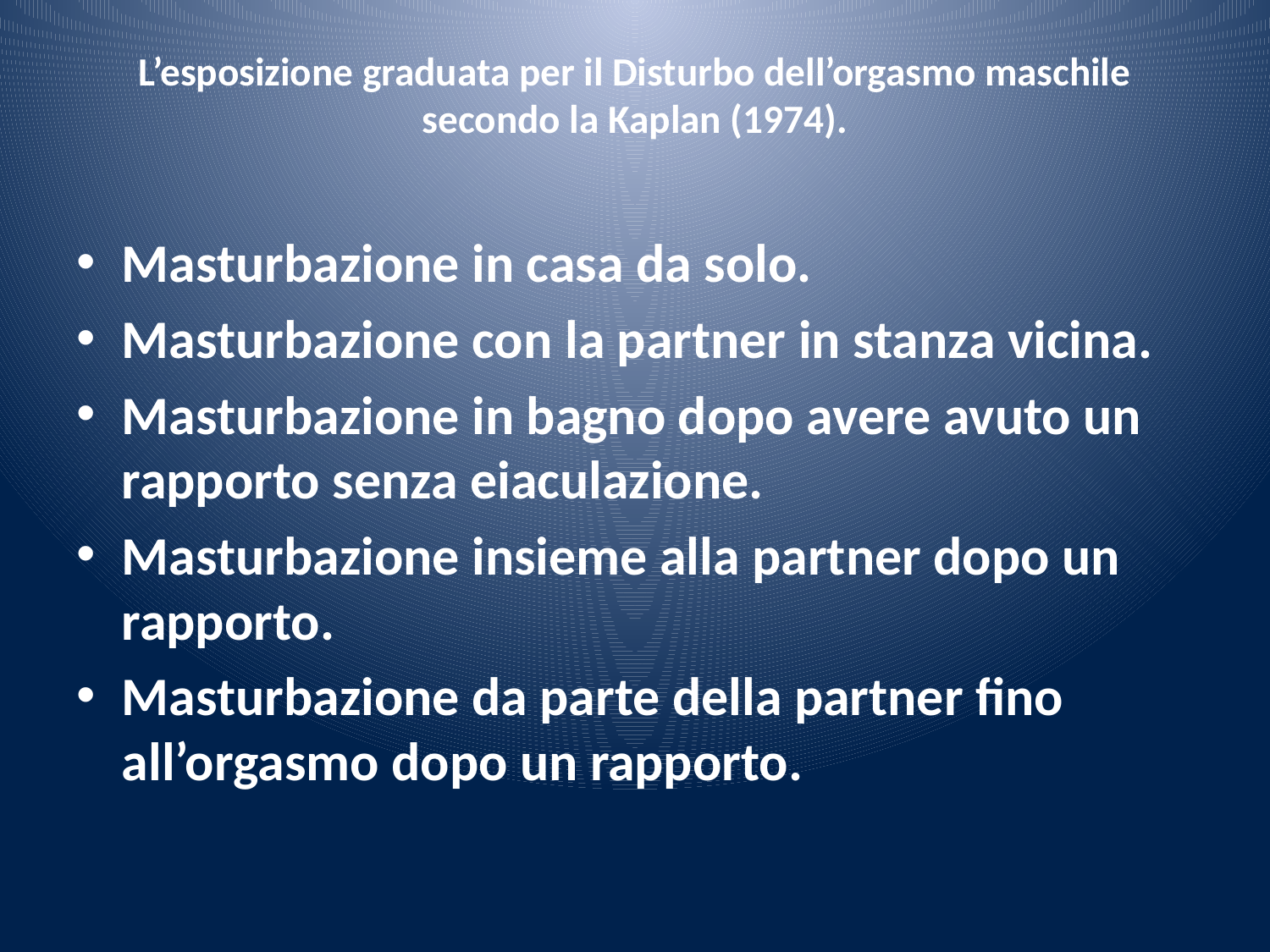

# L’esposizione graduata per il Disturbo dell’orgasmo maschile secondo la Kaplan (1974).
Masturbazione in casa da solo.
Masturbazione con la partner in stanza vicina.
Masturbazione in bagno dopo avere avuto un rapporto senza eiaculazione.
Masturbazione insieme alla partner dopo un rapporto.
Masturbazione da parte della partner fino all’orgasmo dopo un rapporto.